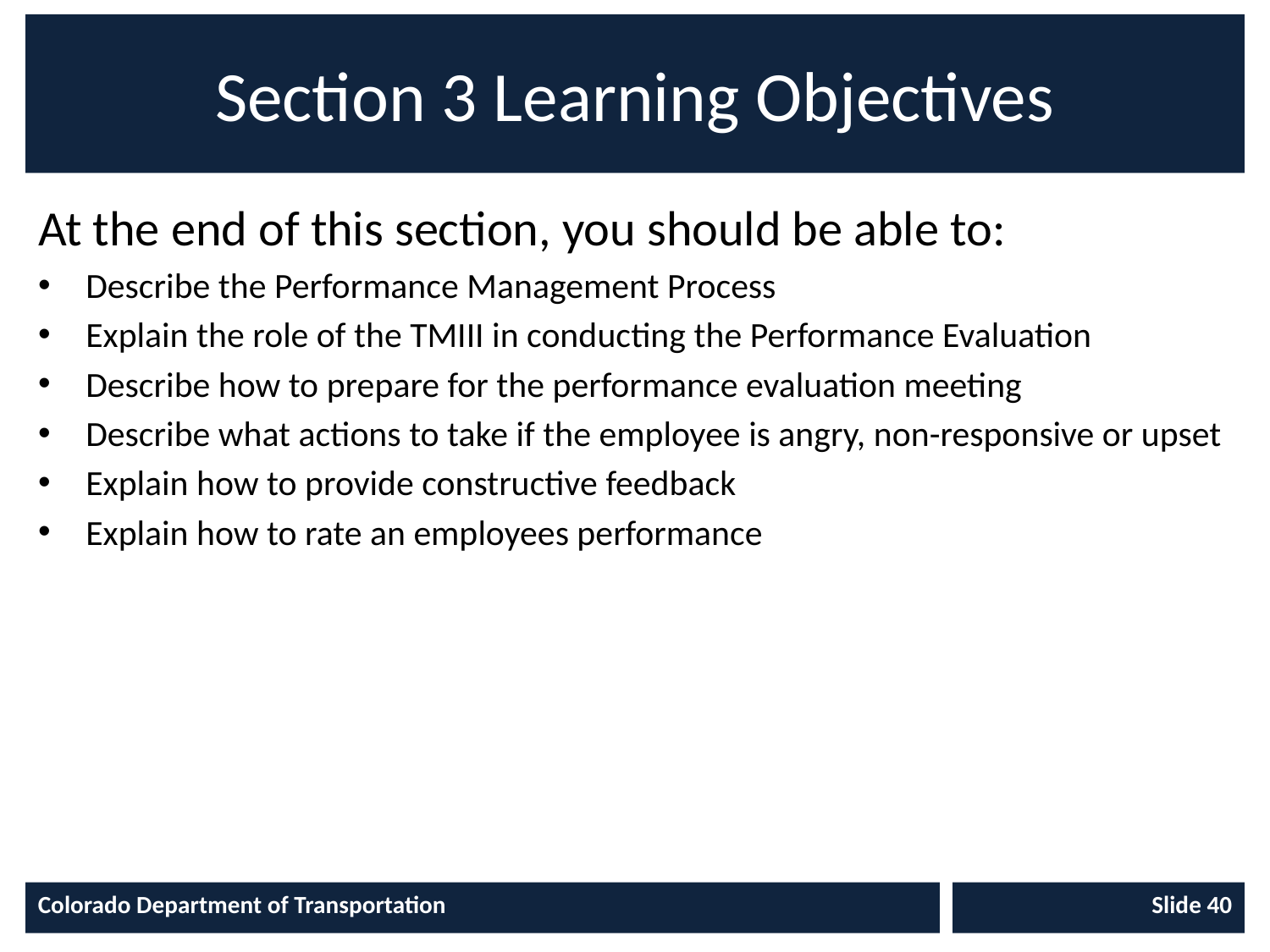

# Section 3 Learning Objectives
At the end of this section, you should be able to:
Describe the Performance Management Process
Explain the role of the TMIII in conducting the Performance Evaluation
Describe how to prepare for the performance evaluation meeting
Describe what actions to take if the employee is angry, non-responsive or upset
Explain how to provide constructive feedback
Explain how to rate an employees performance
Colorado Department of Transportation
Slide 40